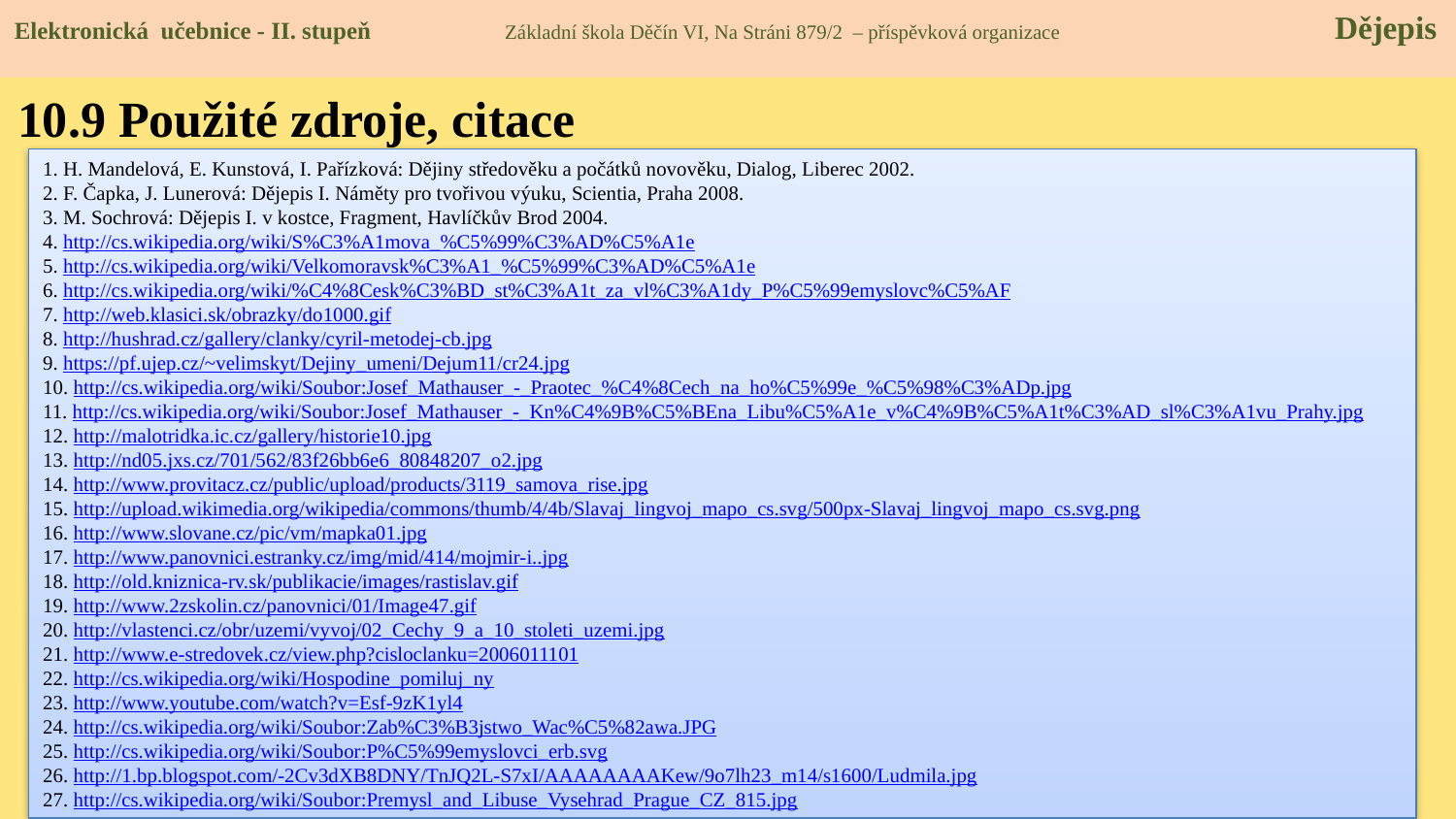

Elektronická  učebnice - II. stupeň                      Základní škola Děčín VI, Na Stráni 879/2  – příspěvková organizace                       	                          Dějepis

10.9 Použité zdroje, citace
1. H. Mandelová, E. Kunstová, I. Pařízková: Dějiny středověku a počátků novověku, Dialog, Liberec 2002.
2. F. Čapka, J. Lunerová: Dějepis I. Náměty pro tvořivou výuku, Scientia, Praha 2008.
3. M. Sochrová: Dějepis I. v kostce, Fragment, Havlíčkův Brod 2004.
4. http://cs.wikipedia.org/wiki/S%C3%A1mova_%C5%99%C3%AD%C5%A1e
5. http://cs.wikipedia.org/wiki/Velkomoravsk%C3%A1_%C5%99%C3%AD%C5%A1e
6. http://cs.wikipedia.org/wiki/%C4%8Cesk%C3%BD_st%C3%A1t_za_vl%C3%A1dy_P%C5%99emyslovc%C5%AF
7. http://web.klasici.sk/obrazky/do1000.gif
8. http://hushrad.cz/gallery/clanky/cyril-metodej-cb.jpg
9. https://pf.ujep.cz/~velimskyt/Dejiny_umeni/Dejum11/cr24.jpg
10. http://cs.wikipedia.org/wiki/Soubor:Josef_Mathauser_-_Praotec_%C4%8Cech_na_ho%C5%99e_%C5%98%C3%ADp.jpg
11. http://cs.wikipedia.org/wiki/Soubor:Josef_Mathauser_-_Kn%C4%9B%C5%BEna_Libu%C5%A1e_v%C4%9B%C5%A1t%C3%AD_sl%C3%A1vu_Prahy.jpg
12. http://malotridka.ic.cz/gallery/historie10.jpg
13. http://nd05.jxs.cz/701/562/83f26bb6e6_80848207_o2.jpg
14. http://www.provitacz.cz/public/upload/products/3119_samova_rise.jpg
15. http://upload.wikimedia.org/wikipedia/commons/thumb/4/4b/Slavaj_lingvoj_mapo_cs.svg/500px-Slavaj_lingvoj_mapo_cs.svg.png
16. http://www.slovane.cz/pic/vm/mapka01.jpg
17. http://www.panovnici.estranky.cz/img/mid/414/mojmir-i..jpg
18. http://old.kniznica-rv.sk/publikacie/images/rastislav.gif
19. http://www.2zskolin.cz/panovnici/01/Image47.gif
20. http://vlastenci.cz/obr/uzemi/vyvoj/02_Cechy_9_a_10_stoleti_uzemi.jpg
21. http://www.e-stredovek.cz/view.php?cisloclanku=2006011101
22. http://cs.wikipedia.org/wiki/Hospodine_pomiluj_ny
23. http://www.youtube.com/watch?v=Esf-9zK1yl4
24. http://cs.wikipedia.org/wiki/Soubor:Zab%C3%B3jstwo_Wac%C5%82awa.JPG
25. http://cs.wikipedia.org/wiki/Soubor:P%C5%99emyslovci_erb.svg
26. http://1.bp.blogspot.com/-2Cv3dXB8DNY/TnJQ2L-S7xI/AAAAAAAAKew/9o7lh23_m14/s1600/Ludmila.jpg
27. http://cs.wikipedia.org/wiki/Soubor:Premysl_and_Libuse_Vysehrad_Prague_CZ_815.jpg